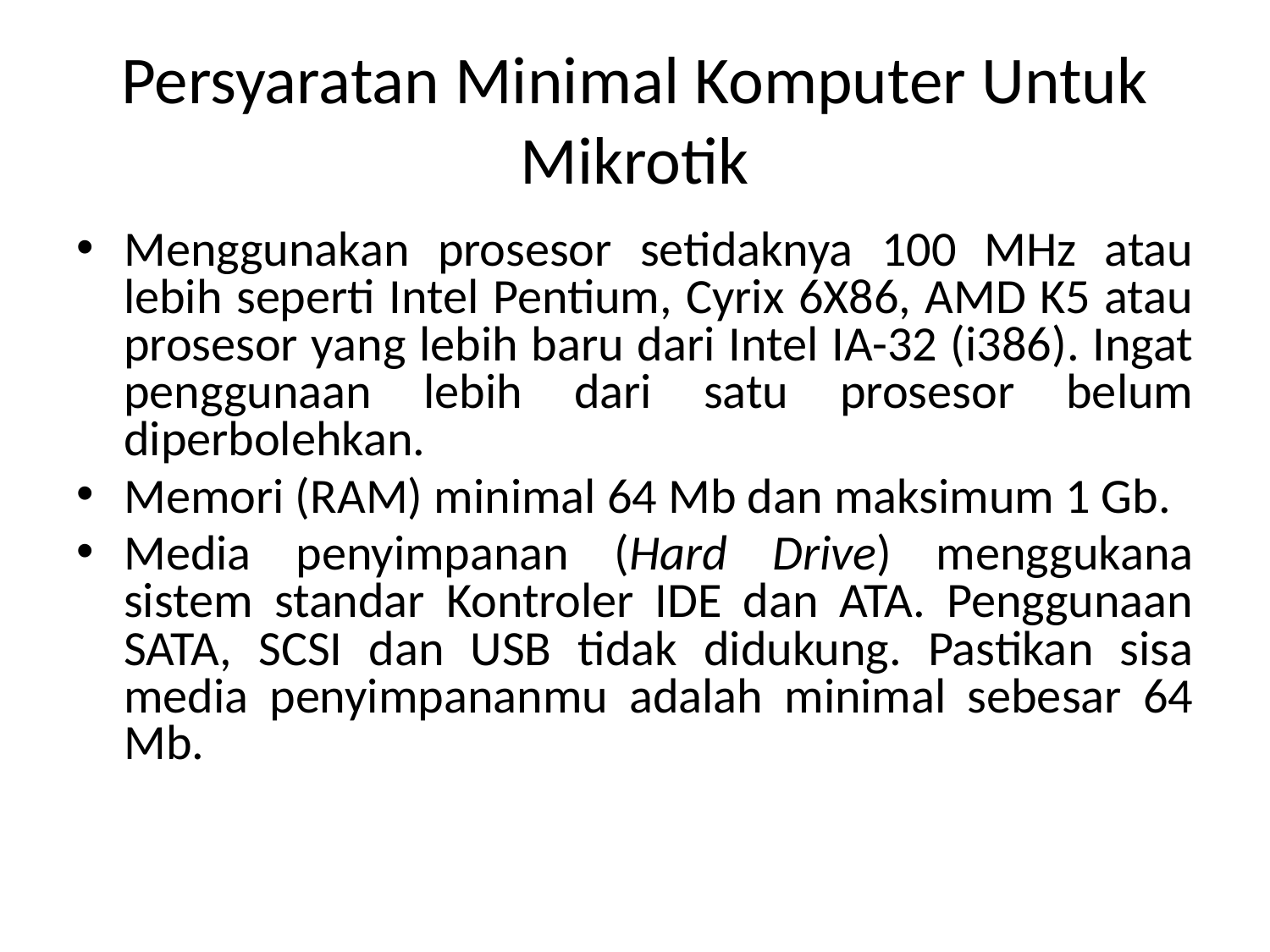

# Persyaratan Minimal Komputer Untuk Mikrotik
Menggunakan prosesor setidaknya 100 MHz atau lebih seperti Intel Pentium, Cyrix 6X86, AMD K5 atau prosesor yang lebih baru dari Intel IA-32 (i386). Ingat penggunaan lebih dari satu prosesor belum diperbolehkan.
Memori (RAM) minimal 64 Mb dan maksimum 1 Gb.
Media penyimpanan (Hard Drive) menggukana sistem standar Kontroler IDE dan ATA. Penggunaan SATA, SCSI dan USB tidak didukung. Pastikan sisa media penyimpananmu adalah minimal sebesar 64 Mb.